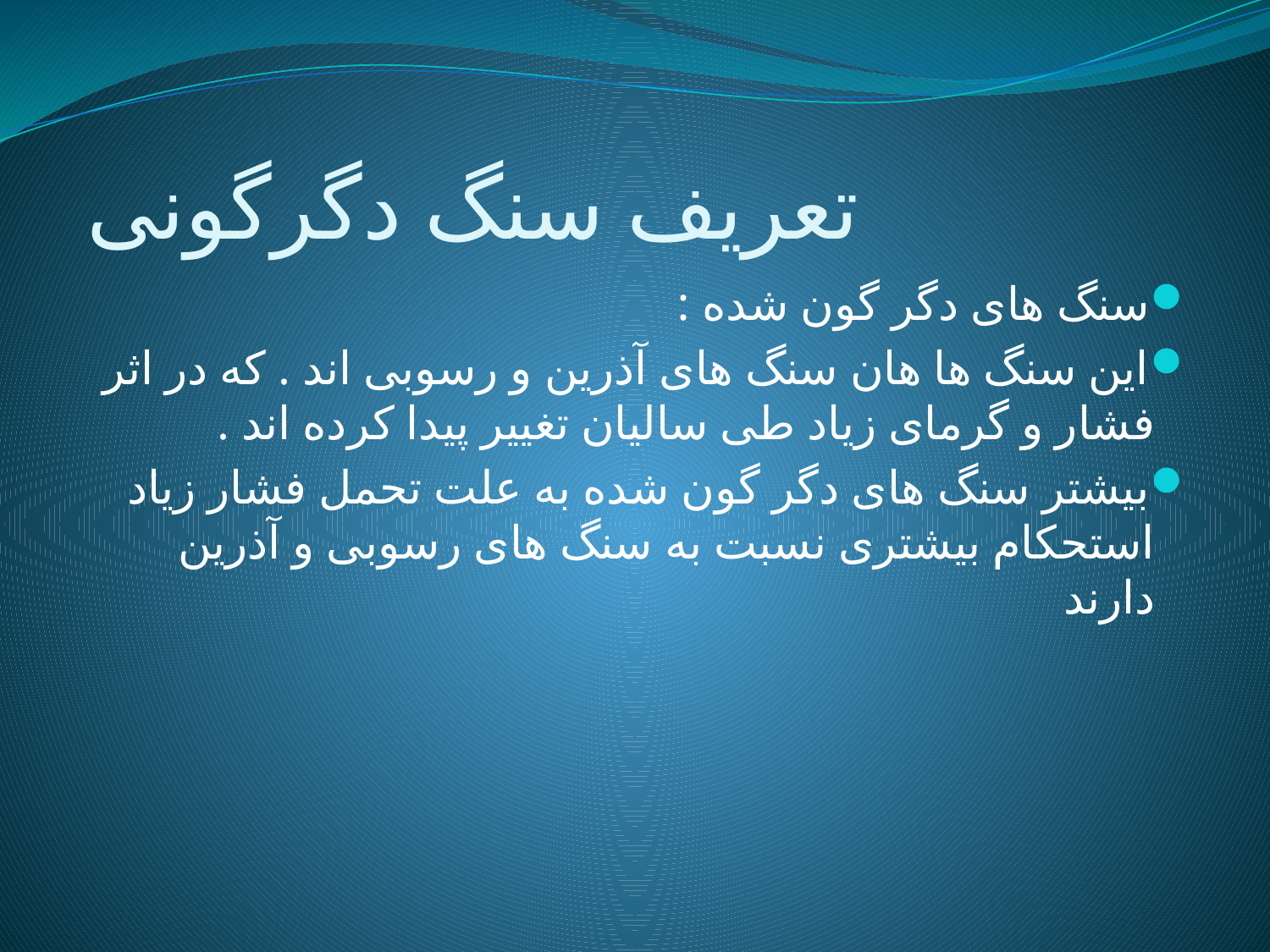

# تعریف سنگ دگرگونی
سنگ های دگر گون شده :
این سنگ ها هان سنگ های آذرین و رسوبی اند . که در اثر فشار و گرمای زیاد طی سالیان تغییر پیدا کرده اند .
بیشتر سنگ های دگر گون شده به علت تحمل فشار زیاد استحکام بیشتری نسبت به سنگ های رسوبی و آذرین دارند